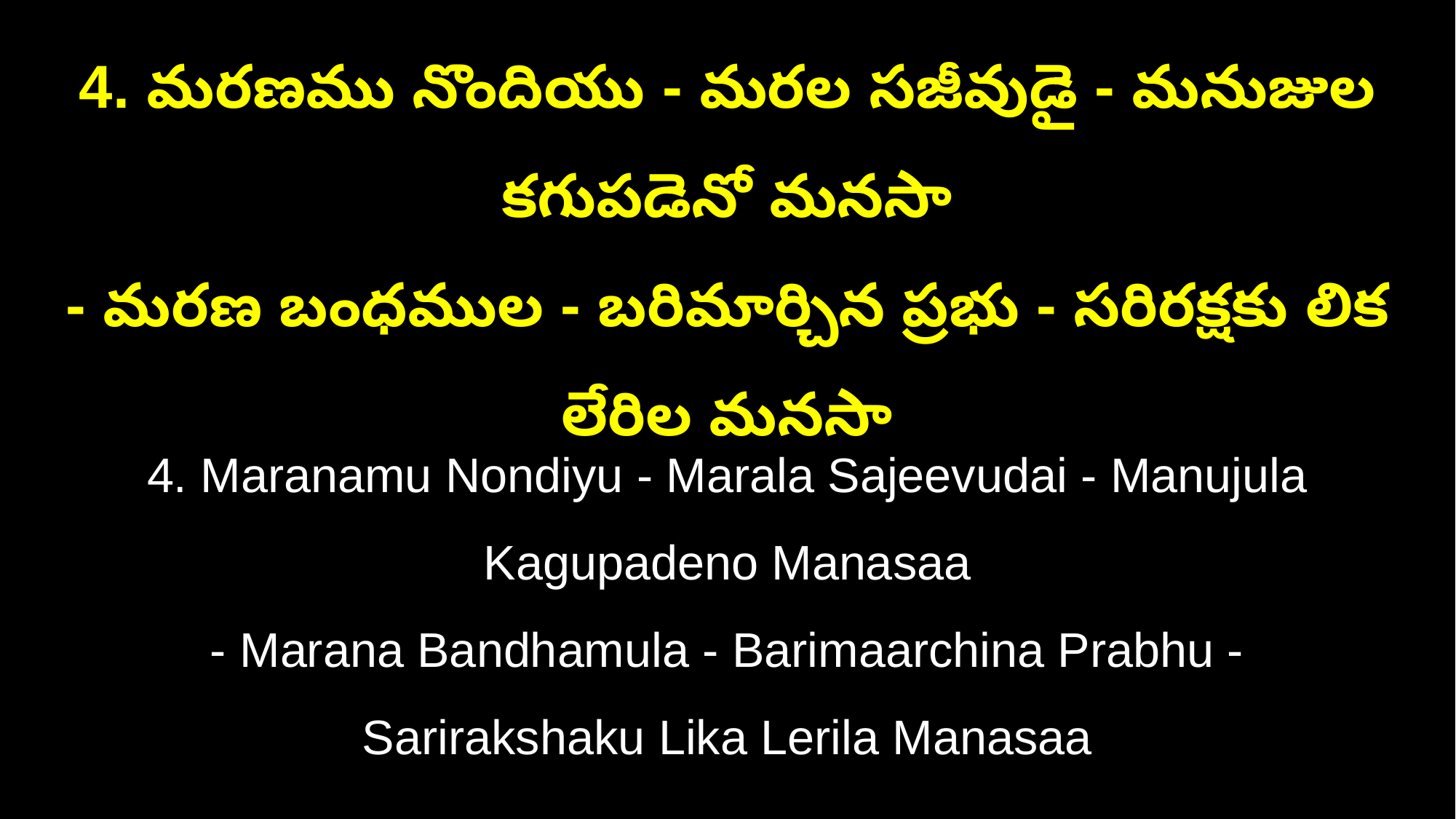

4. మరణము నొందియు - మరల సజీవుడై - మనుజుల కగుపడెనో మనసా
- మరణ బంధముల - బరిమార్చిన ప్రభు - సరిరక్షకు లిక లేరిల మనసా
4. Maranamu Nondiyu - Marala Sajeevudai - Manujula Kagupadeno Manasaa
- Marana Bandhamula - Barimaarchina Prabhu - Sarirakshaku Lika Lerila Manasaa